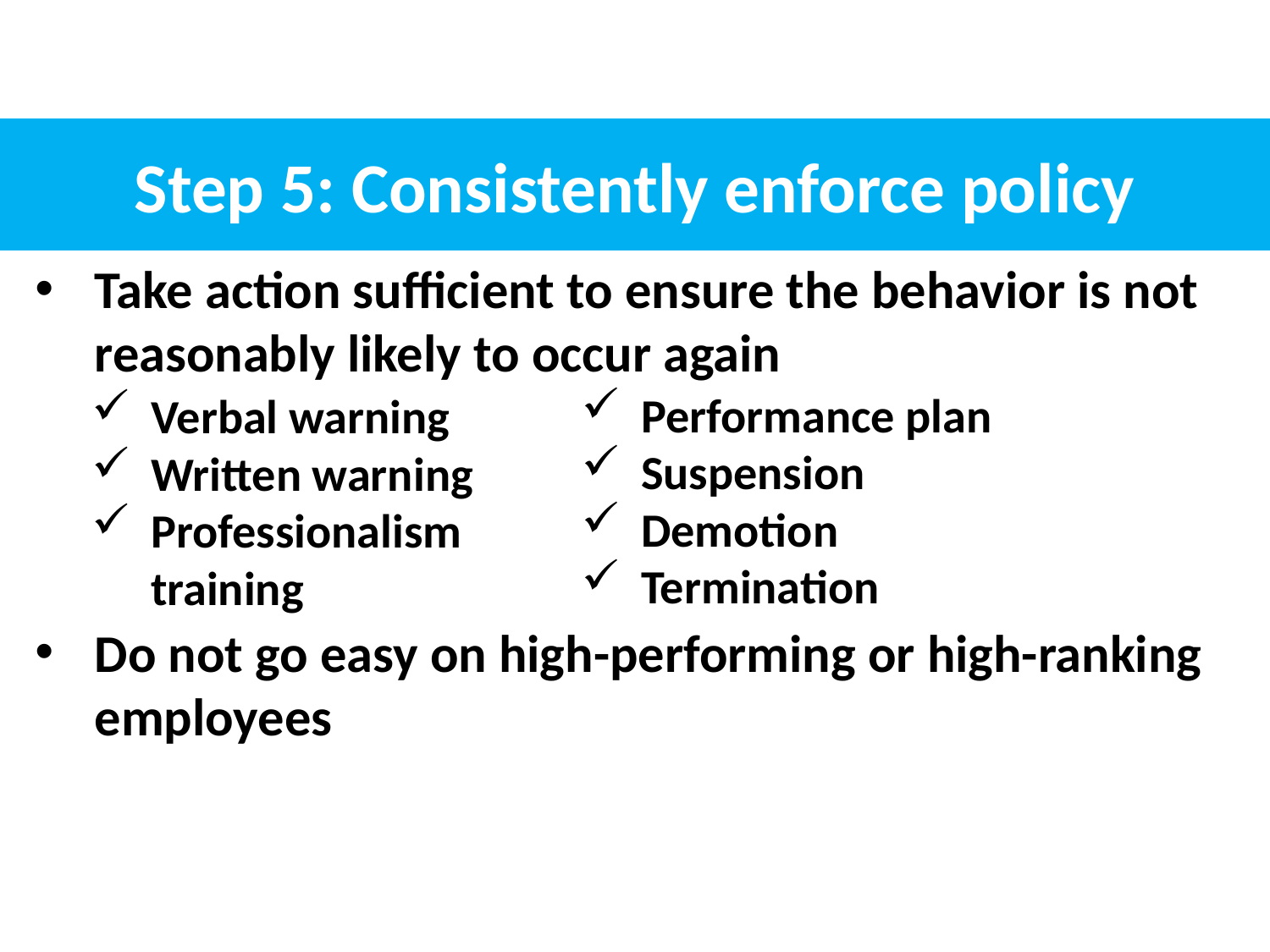

Step 5: Consistently enforce policy
Take action sufficient to ensure the behavior is not reasonably likely to occur again
Performance plan
Suspension
Demotion
Termination

Verbal warning
Written warning
Professionalism training

Do not go easy on high-performing or high-ranking employees